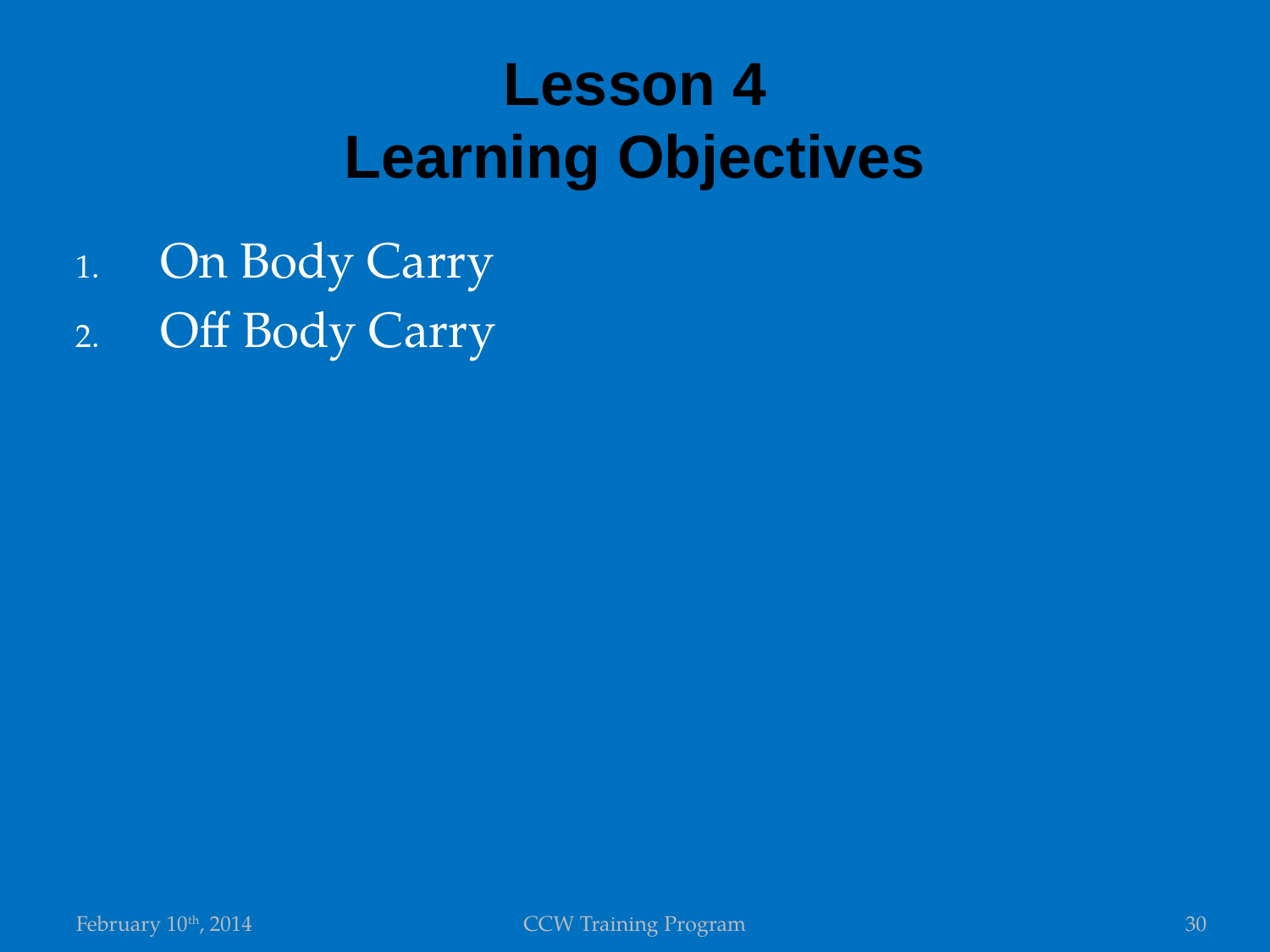

# Lesson 4 Learning Objectives
On Body Carry
Off Body Carry

February 10th, 2014
CCW Training Program
30